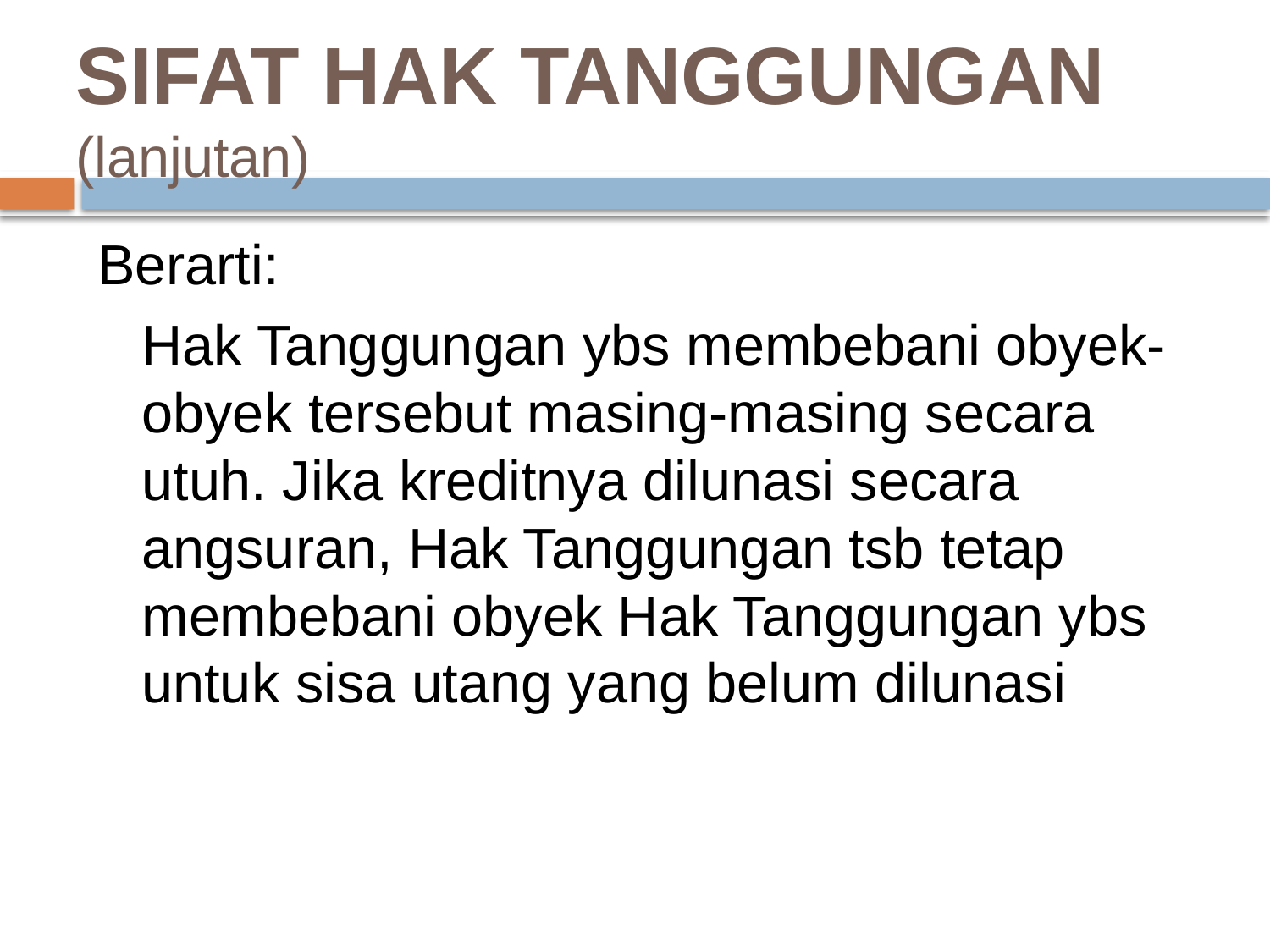

# SIFAT HAK TANGGUNGAN (lanjutan)
Berarti:
	Hak Tanggungan ybs membebani obyek-obyek tersebut masing-masing secara utuh. Jika kreditnya dilunasi secara angsuran, Hak Tanggungan tsb tetap membebani obyek Hak Tanggungan ybs untuk sisa utang yang belum dilunasi